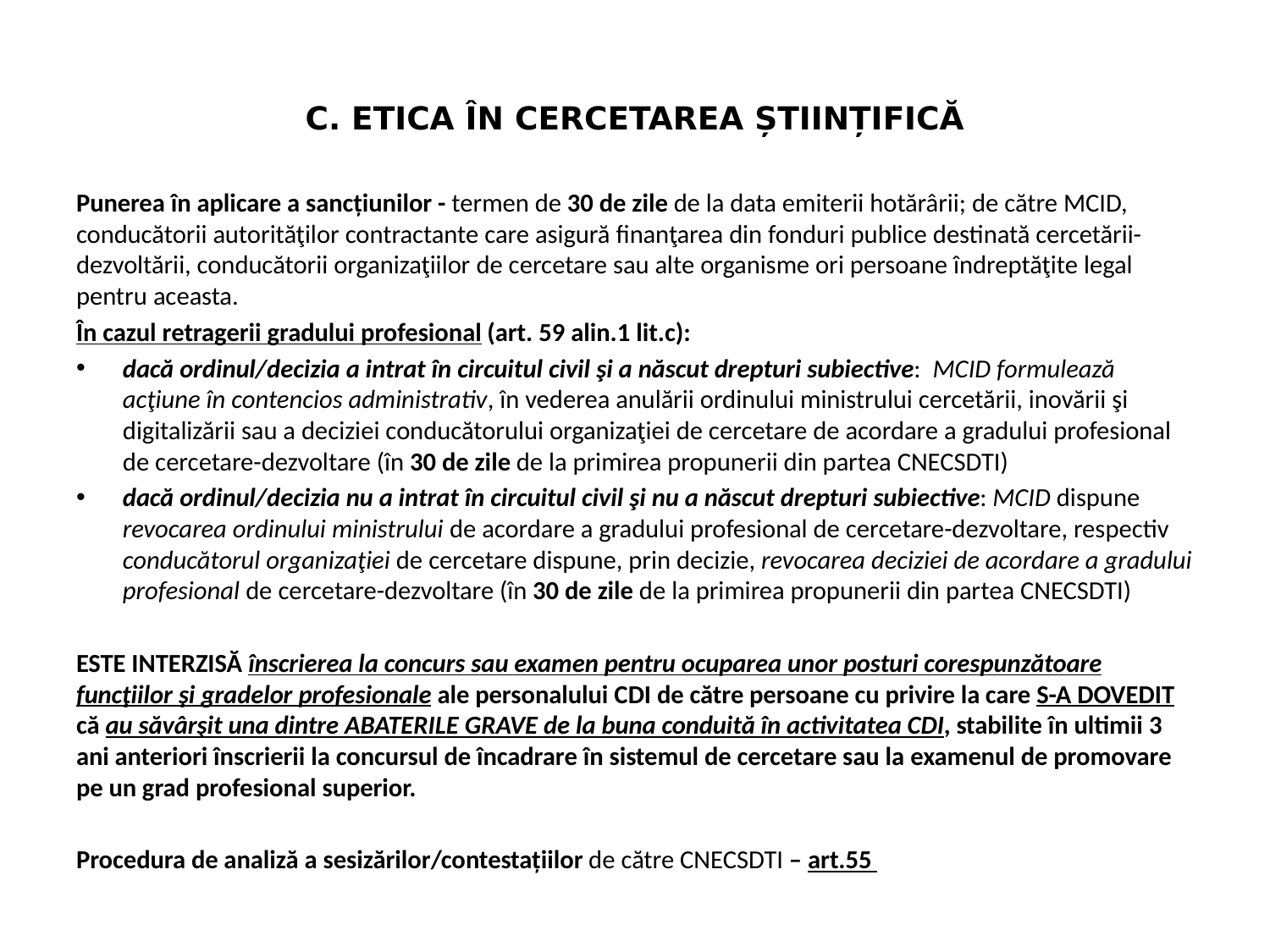

# C. ETICA ÎN CERCETAREA ȘTIINȚIFICĂ
Punerea în aplicare a sancțiunilor - termen de 30 de zile de la data emiterii hotărârii; de către MCID, conducătorii autorităţilor contractante care asigură finanţarea din fonduri publice destinată cercetării-dezvoltării, conducătorii organizaţiilor de cercetare sau alte organisme ori persoane îndreptăţite legal pentru aceasta.
În cazul retragerii gradului profesional (art. 59 alin.1 lit.c):
dacă ordinul/decizia a intrat în circuitul civil şi a născut drepturi subiective:  MCID formulează acţiune în contencios administrativ, în vederea anulării ordinului ministrului cercetării, inovării şi digitalizării sau a deciziei conducătorului organizaţiei de cercetare de acordare a gradului profesional de cercetare-dezvoltare (în 30 de zile de la primirea propunerii din partea CNECSDTI)
dacă ordinul/decizia nu a intrat în circuitul civil şi nu a născut drepturi subiective: MCID dispune revocarea ordinului ministrului de acordare a gradului profesional de cercetare-dezvoltare, respectiv conducătorul organizaţiei de cercetare dispune, prin decizie, revocarea deciziei de acordare a gradului profesional de cercetare-dezvoltare (în 30 de zile de la primirea propunerii din partea CNECSDTI)

ESTE INTERZISĂ înscrierea la concurs sau examen pentru ocuparea unor posturi corespunzătoare funcţiilor şi gradelor profesionale ale personalului CDI de către persoane cu privire la care S-A DOVEDIT că au săvârşit una dintre ABATERILE GRAVE de la buna conduită în activitatea CDI, stabilite în ultimii 3 ani anteriori înscrierii la concursul de încadrare în sistemul de cercetare sau la examenul de promovare pe un grad profesional superior.

Procedura de analiză a sesizărilor/contestațiilor de către CNECSDTI – art.55